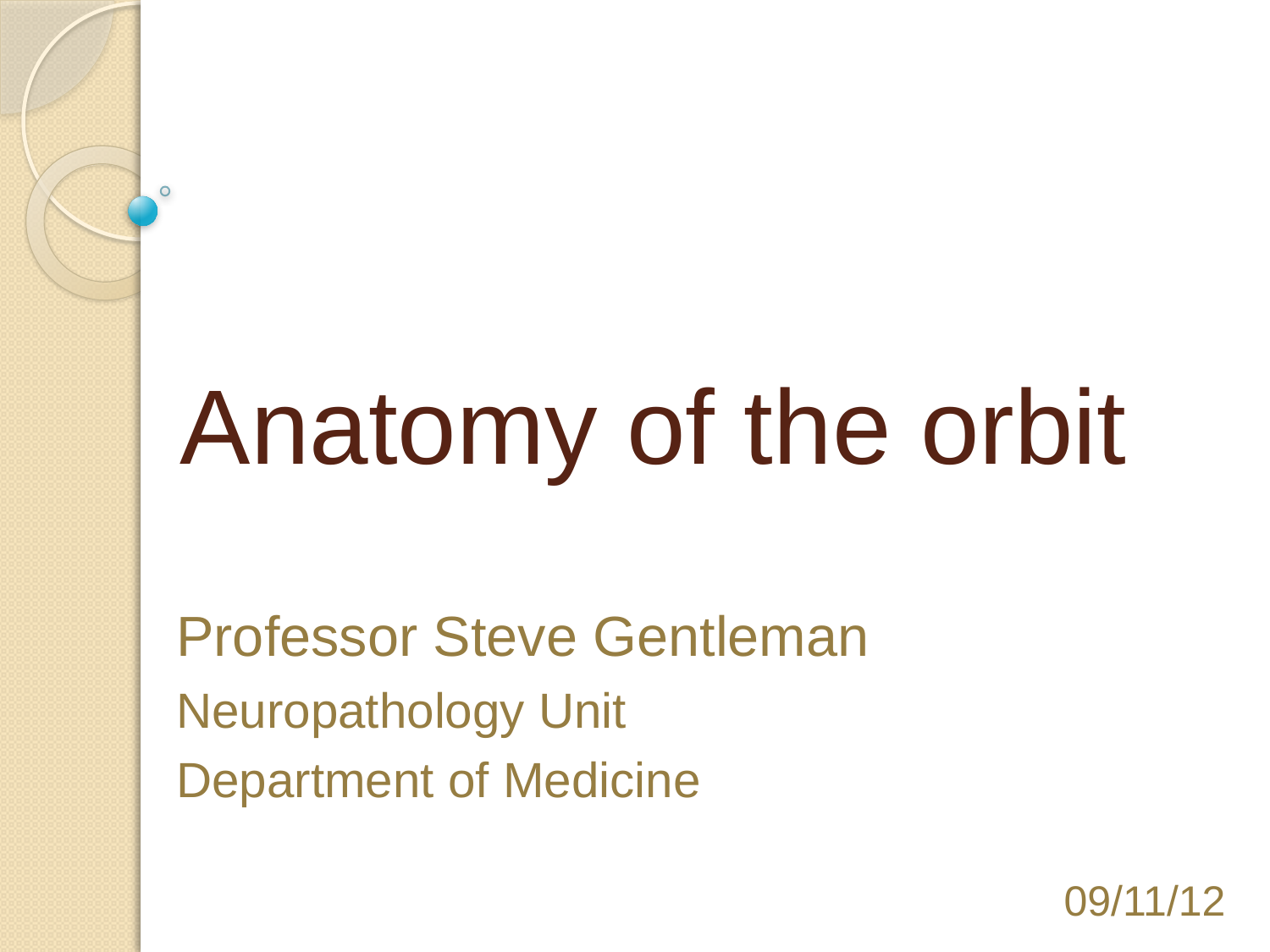

# Anatomy of the orbit
Professor Steve Gentleman
Neuropathology Unit
Department of Medicine
09/11/12